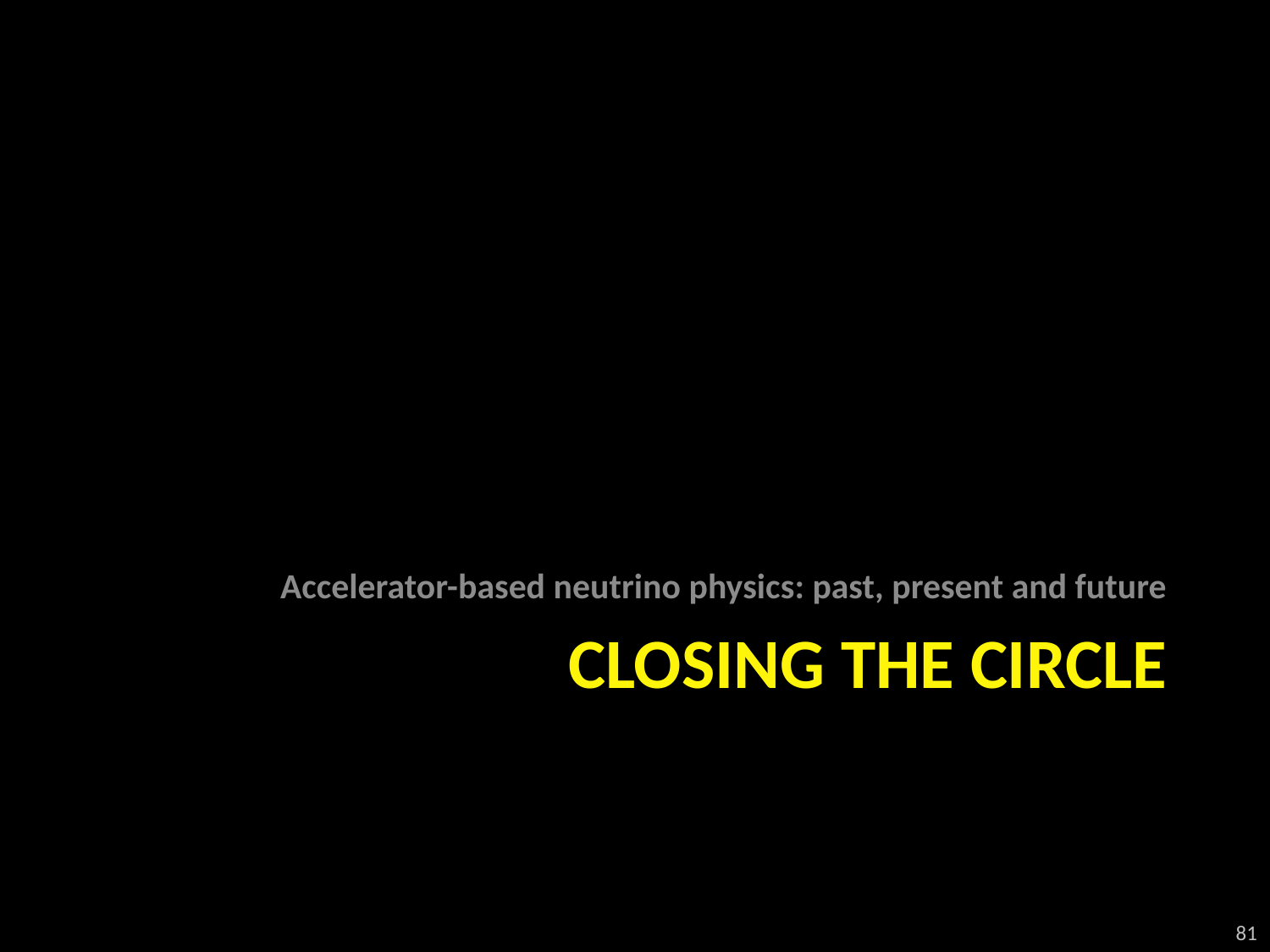

Accelerator-based neutrino physics: past, present and future
# Closing the circle
81